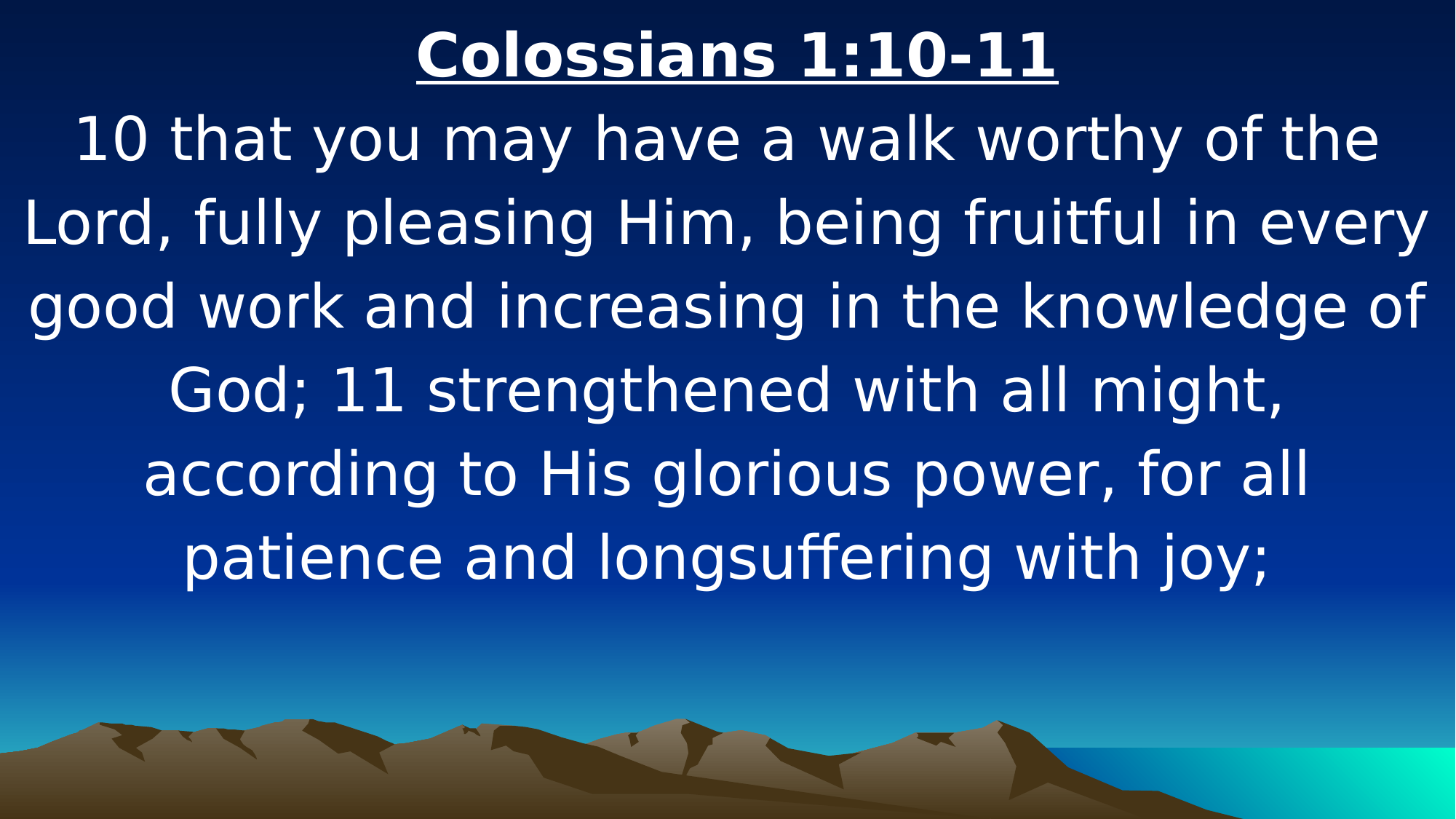

Colossians 1:10-11
10 that you may have a walk worthy of the Lord, fully pleasing Him, being fruitful in every good work and increasing in the knowledge of God; 11 strengthened with all might, according to His glorious power, for all patience and longsuffering with joy;